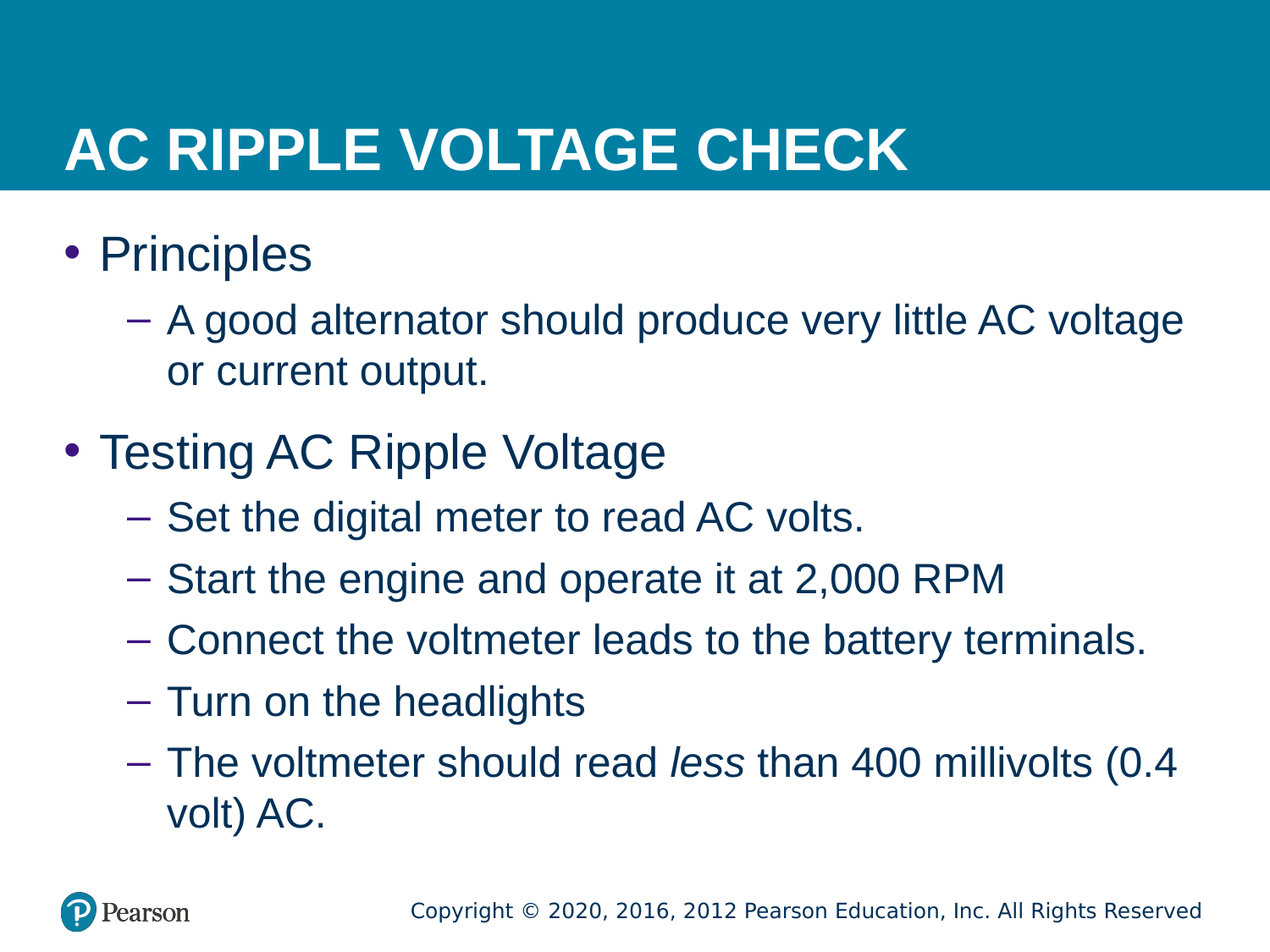

# AC RIPPLE VOLTAGE CHECK
Principles
A good alternator should produce very little AC voltage or current output.
Testing AC Ripple Voltage
Set the digital meter to read AC volts.
Start the engine and operate it at 2,000 RPM
Connect the voltmeter leads to the battery terminals.
Turn on the headlights
The voltmeter should read less than 400 millivolts (0.4 volt) AC.